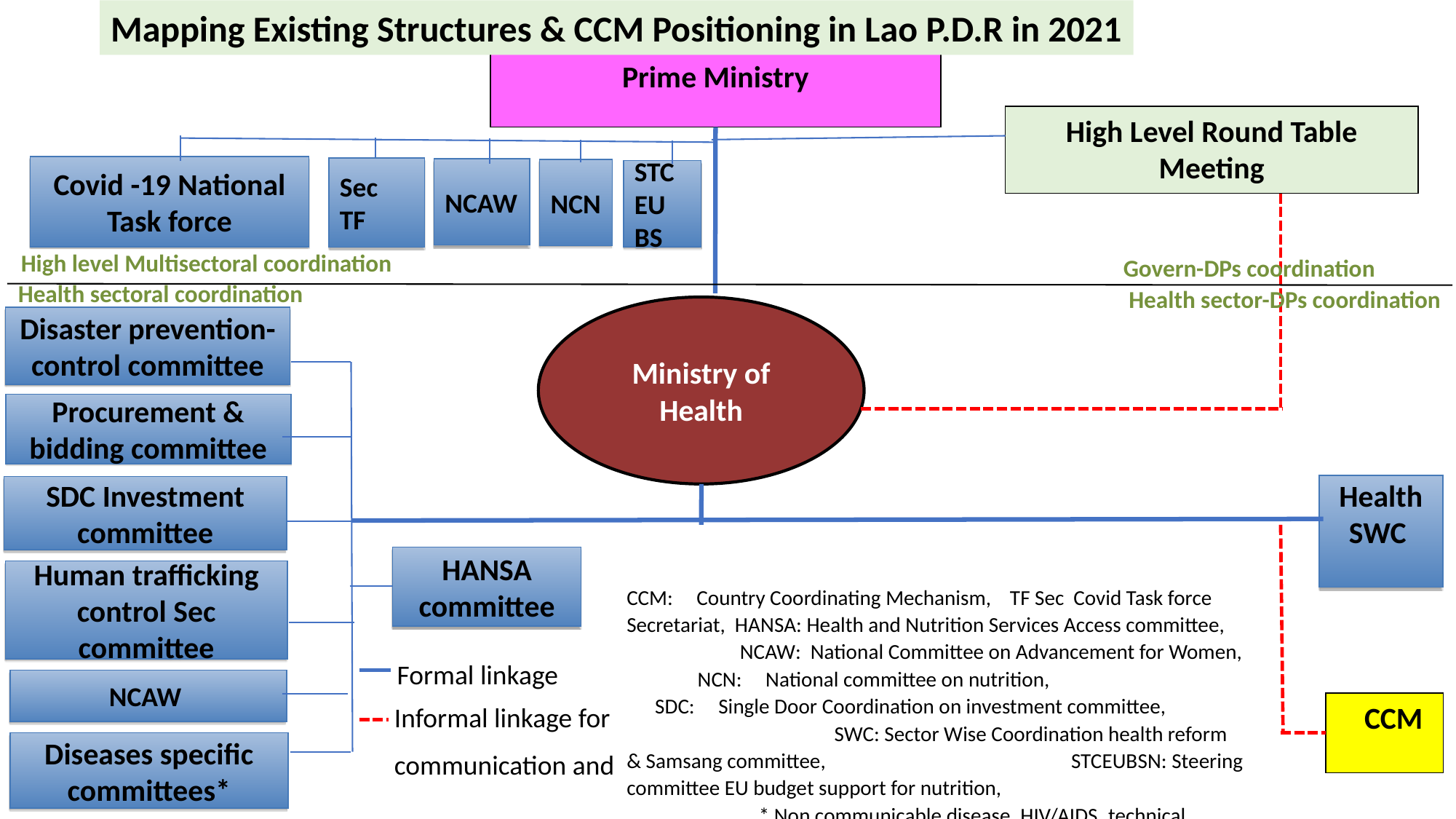

Mapping Existing Structures & CCM Positioning in Lao P.D.R in 2021
Prime Ministry
High Level Round Table Meeting
Covid -19 National Task force
Sec  TF
NCAW
NCN
STC EU BS
High level Multisectoral coordination
Govern-DPs coordination
Health sectoral coordination
 Health sector-DPs coordination
Ministry of Health
Disaster prevention-control committee
Procurement & bidding committee
Health SWC

SDC Investment committee
HANSA committee
Human trafficking control Sec committee
CCM:     Country Coordinating Mechanism,    TF Sec  Covid Task force Secretariat,  HANSA: Health and Nutrition Services Access committee,                             NCAW:  National Committee on Advancement for Women,                NCN:     National committee on nutrition,                                                SDC:     Single Door Coordination on investment committee,                                                             SWC: Sector Wise Coordination health reform & Samsang committee,                                                    STCEUBSN: Steering committee EU budget support for nutrition,                                                                                * Non communicable disease, HIV/AIDS, technical committee on  Covid-19, Covid 19 vaccine committees

Formal linkage
NCAW
Informal linkage for
communication and collaboration
    CCM
Diseases specific committees*